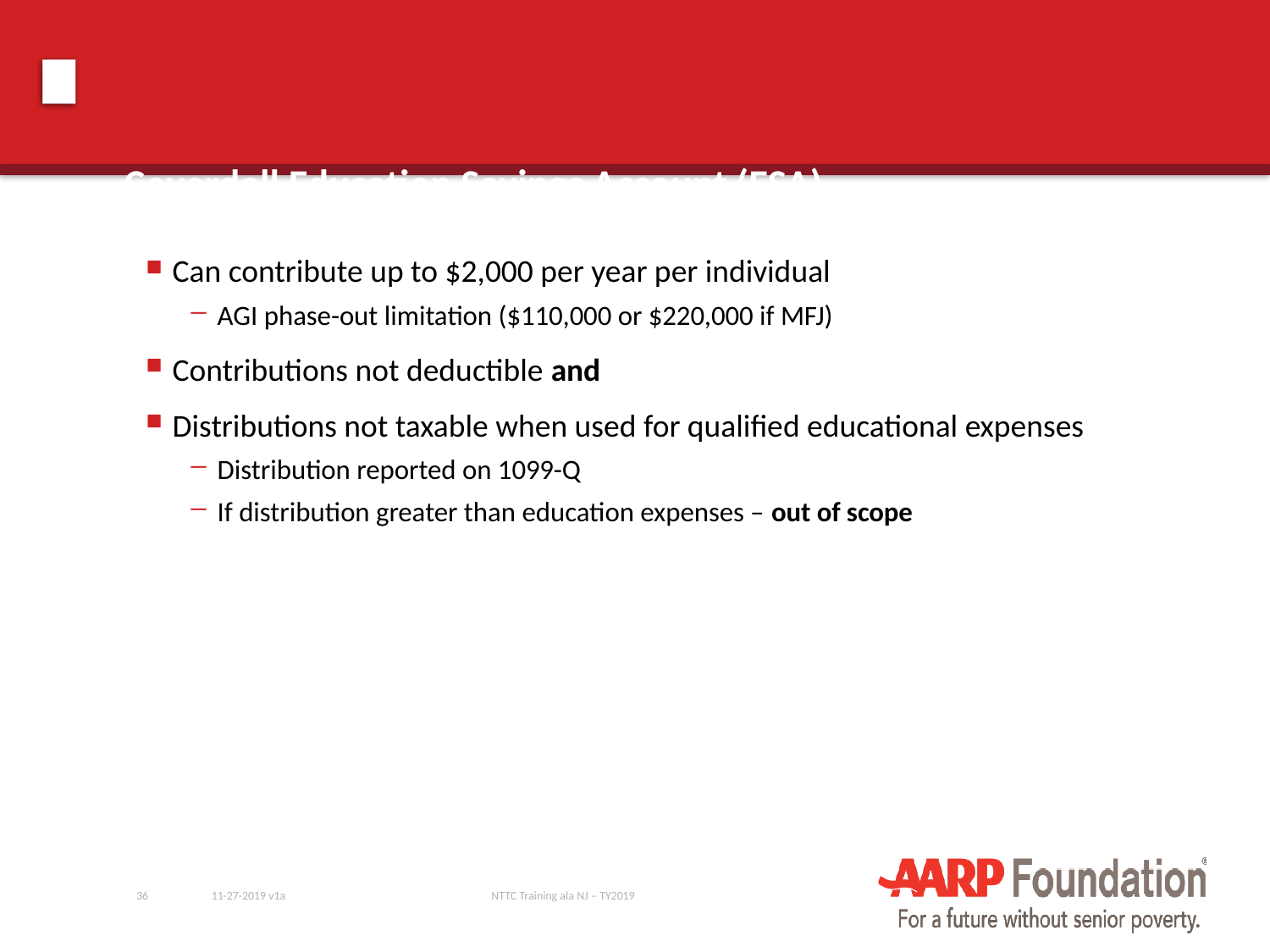

# Coverdell Education Savings Account (ESA)
Can contribute up to $2,000 per year per individual
AGI phase-out limitation ($110,000 or $220,000 if MFJ)
Contributions not deductible and
Distributions not taxable when used for qualified educational expenses
Distribution reported on 1099-Q
If distribution greater than education expenses – out of scope

36
11-27-2019 v1a
NTTC Training ala NJ – TY2019